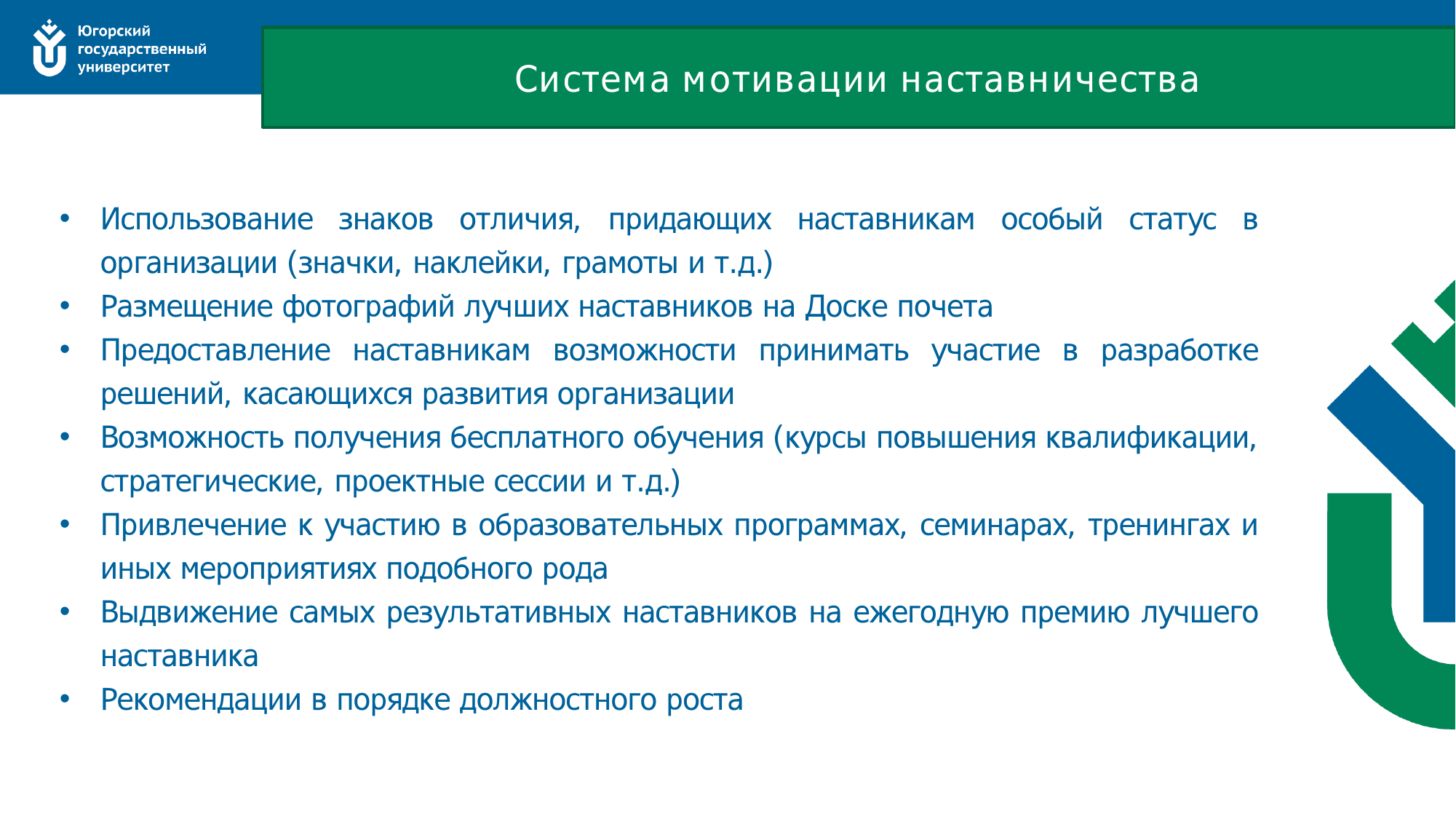

Система мотивации наставничества
Использование знаков отличия, придающих наставникам особый статус в организации (значки, наклейки, грамоты и т.д.)
Размещение фотографий лучших наставников на Доске почета
Предоставление наставникам возможности принимать участие в разработке решений, касающихся развития организации
Возможность получения бесплатного обучения (курсы повышения квалификации, стратегические, проектные сессии и т.д.)
Привлечение к участию в образовательных программах, семинарах, тренингах и иных мероприятиях подобного рода
Выдвижение самых результативных наставников на ежегодную премию лучшего наставника
Рекомендации в порядке должностного роста